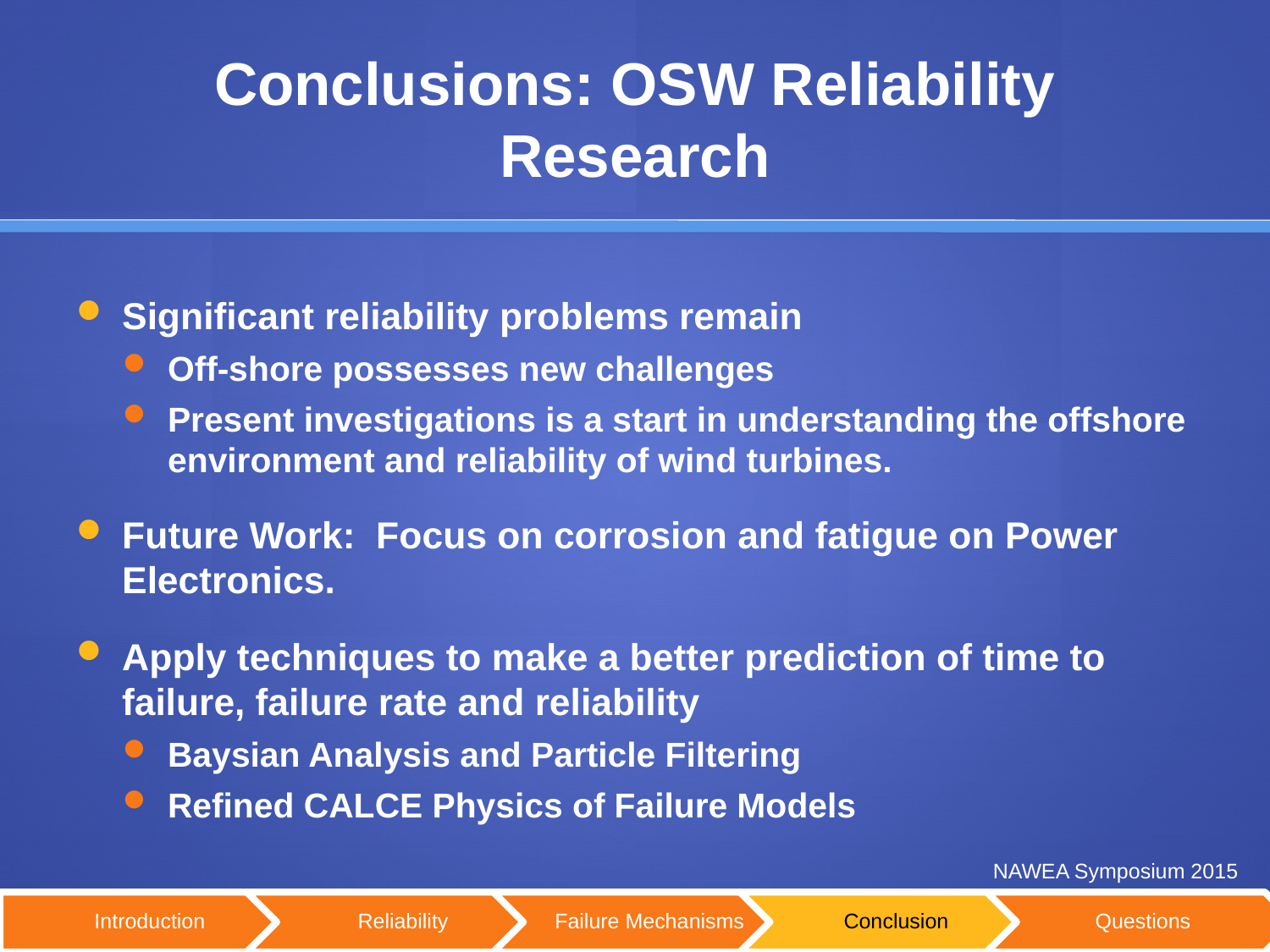

# Conclusions: OSW Reliability Research
Significant reliability problems remain
Off-shore possesses new challenges
Present investigations is a start in understanding the offshore environment and reliability of wind turbines.
Future Work:  Focus on corrosion and fatigue on Power Electronics.
Apply techniques to make a better prediction of time to failure, failure rate and reliability
Baysian Analysis and Particle Filtering
Refined CALCE Physics of Failure Models

NAWEA Symposium 2015
Introduction
Reliability
Failure Mechanisms
Conclusion
Questions